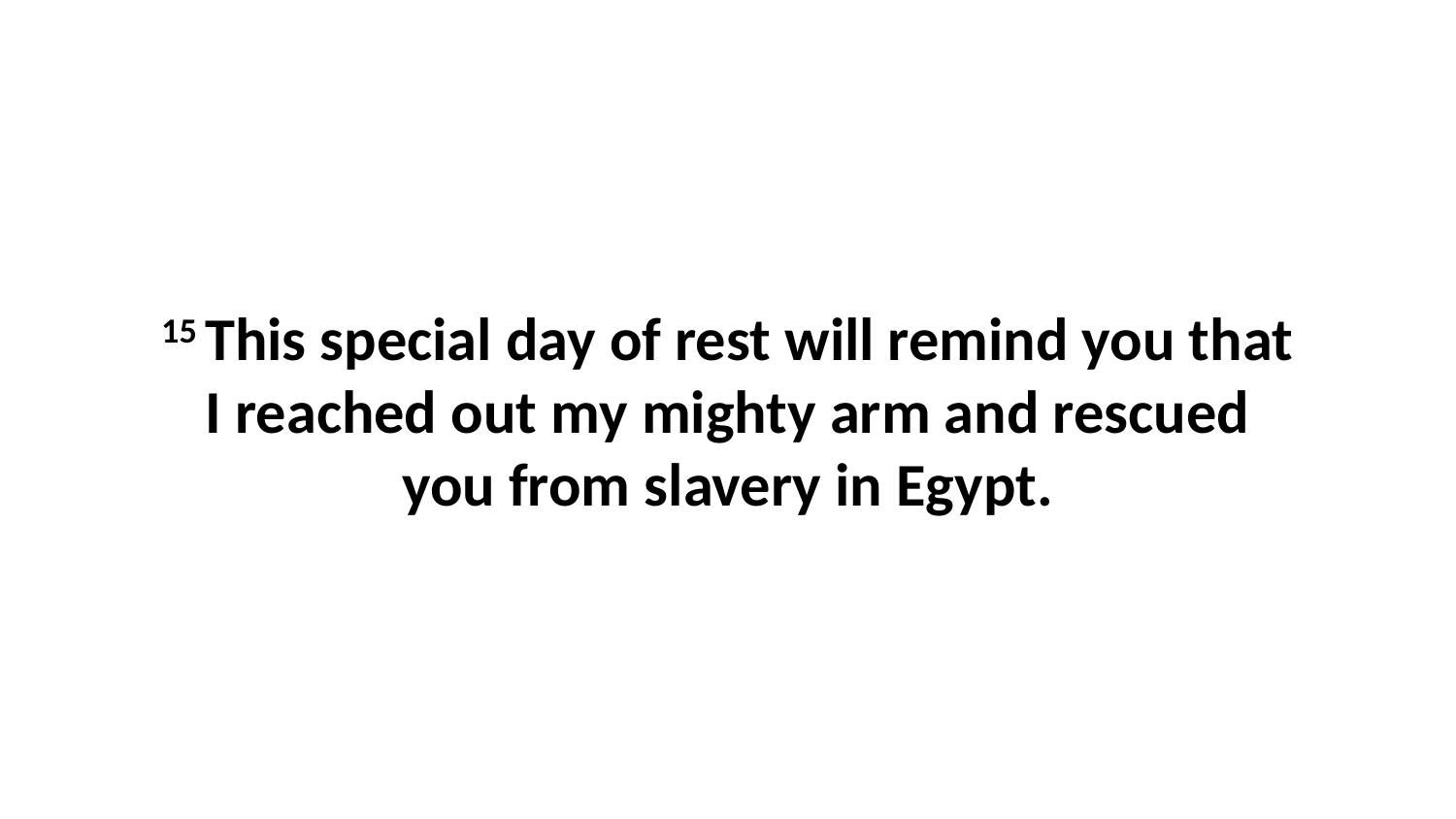

15 This special day of rest will remind you that I reached out my mighty arm and rescued you from slavery in Egypt.